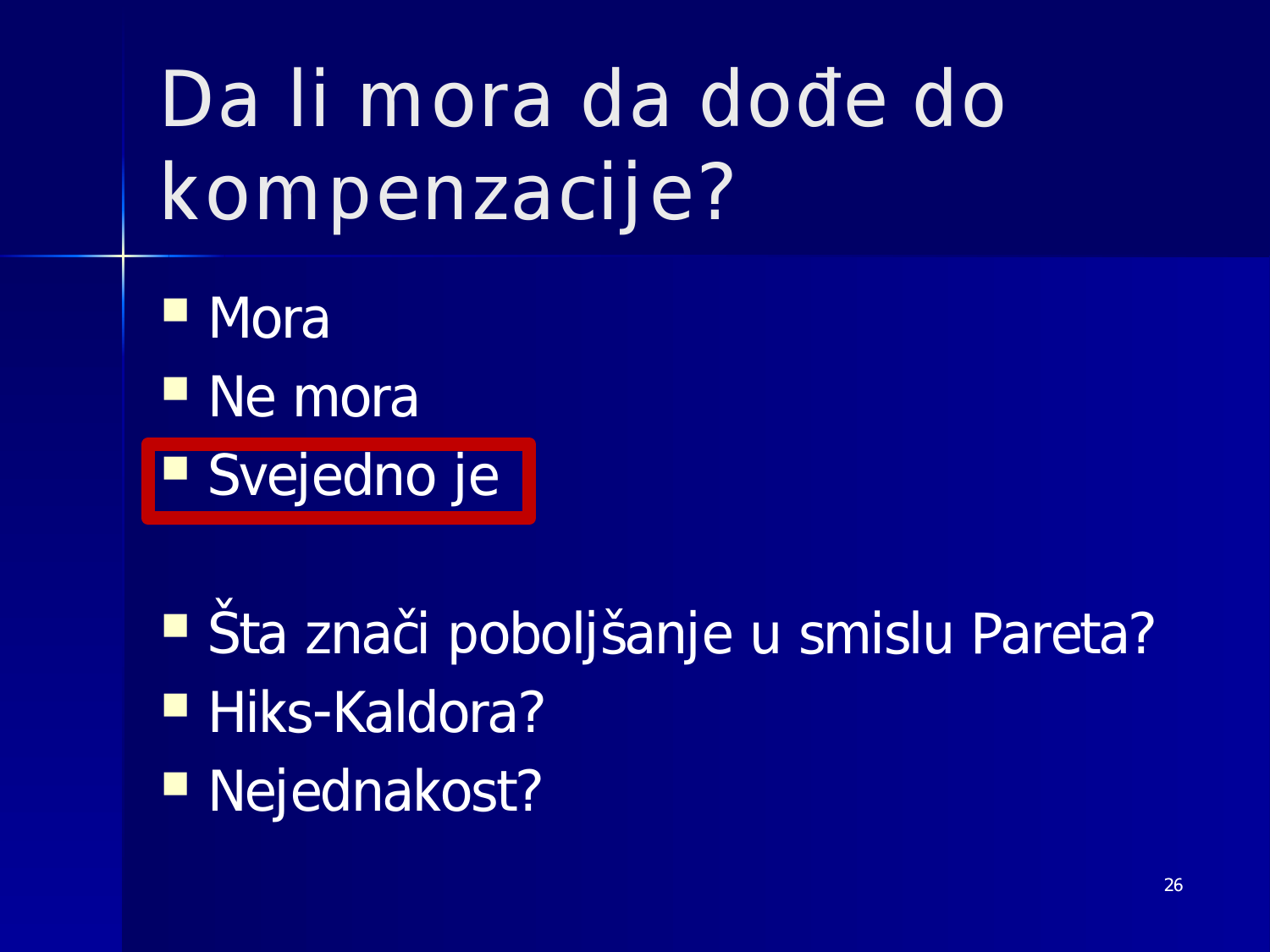

# Da li mora da dođe do kompenzacije?
Mora
Ne mora
Svejedno je

Šta znači poboljšanje u smislu Pareta?
Hiks-Kaldora?
Nejednakost?

26